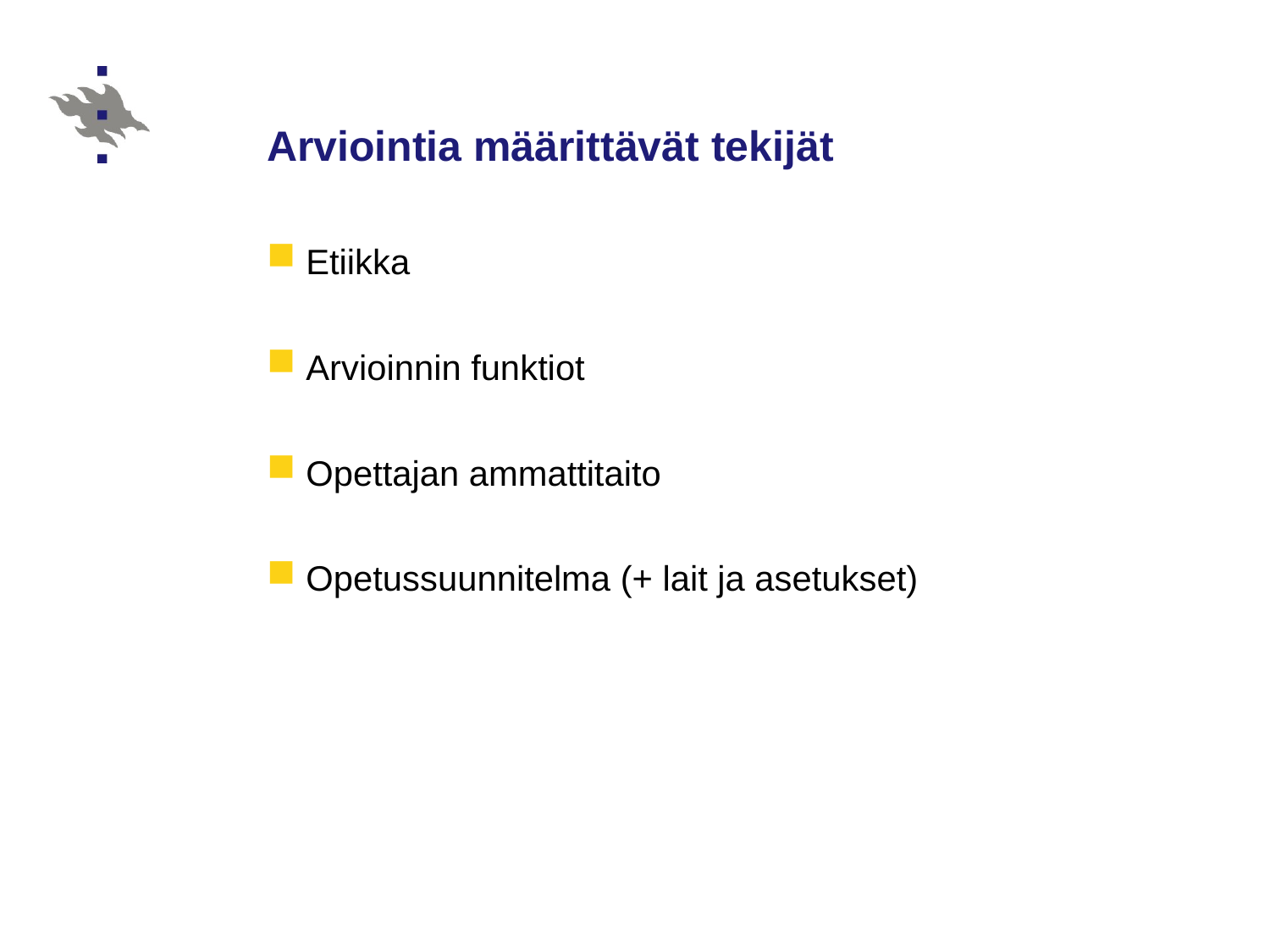

# Arviointia määrittävät tekijät
Etiikka

Arvioinnin funktiot

Opettajan ammattitaito

Opetussuunnitelma (+ lait ja asetukset)